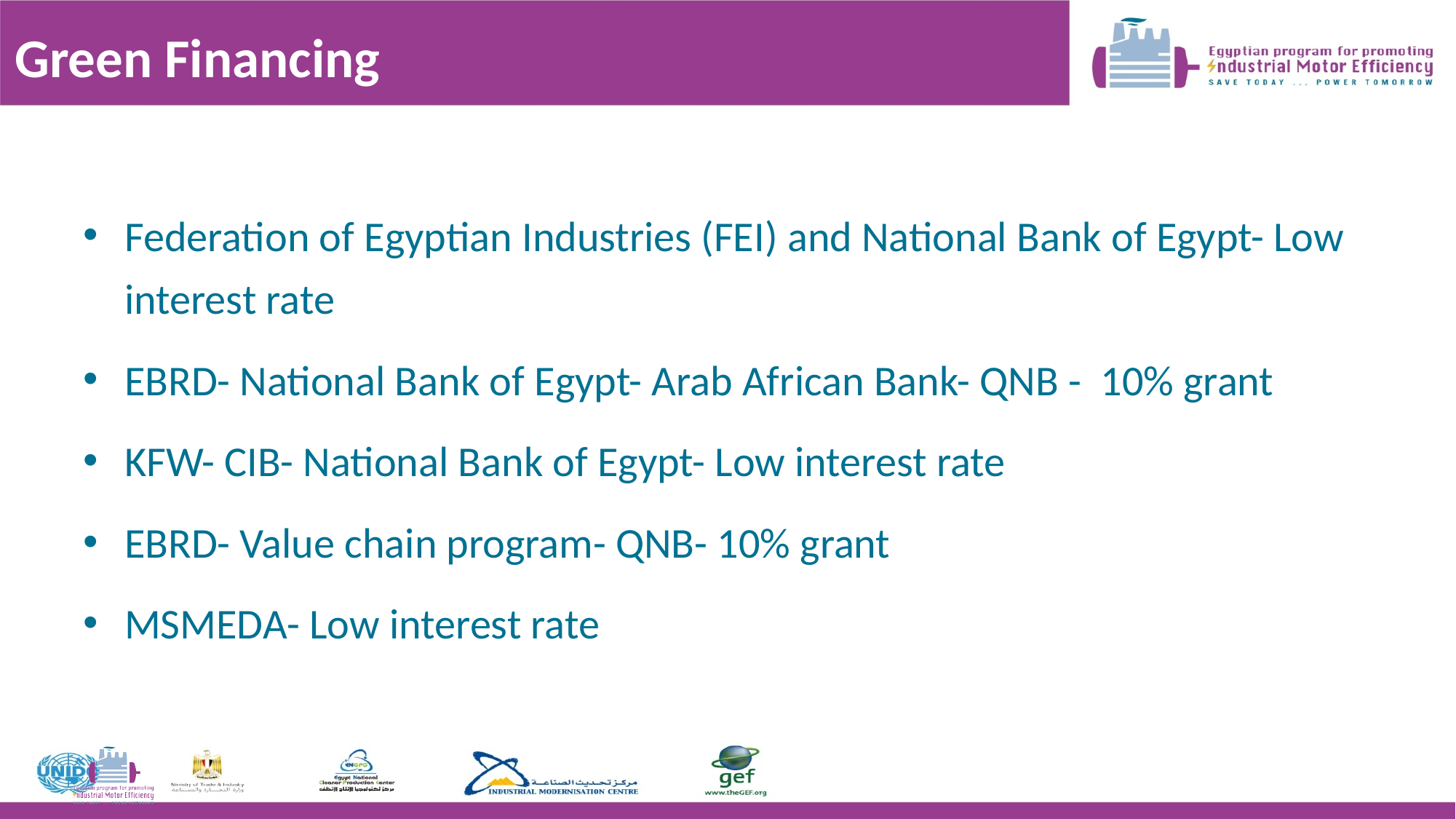

# Green Financing
Federation of Egyptian Industries (FEI) and National Bank of Egypt- Low interest rate
EBRD- National Bank of Egypt- Arab African Bank- QNB -  10% grant
KFW- CIB- National Bank of Egypt- Low interest rate
EBRD- Value chain program- QNB- 10% grant
MSMEDA- Low interest rate